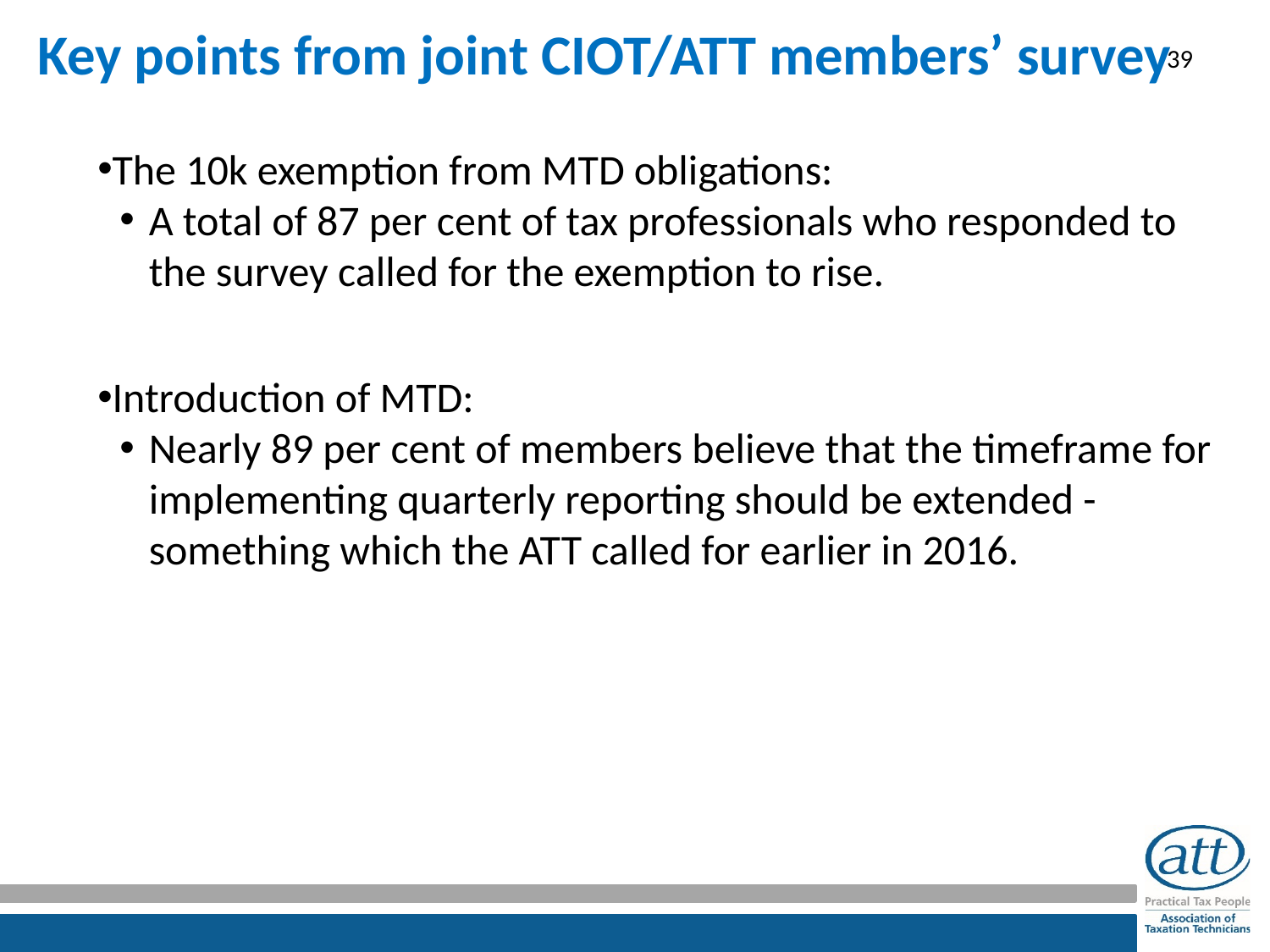

# Key points from joint CIOT/ATT members’ survey
The 10k exemption from MTD obligations:
A total of 87 per cent of tax professionals who responded to the survey called for the exemption to rise.

Introduction of MTD:
Nearly 89 per cent of members believe that the timeframe for implementing quarterly reporting should be extended -  something which the ATT called for earlier in 2016.